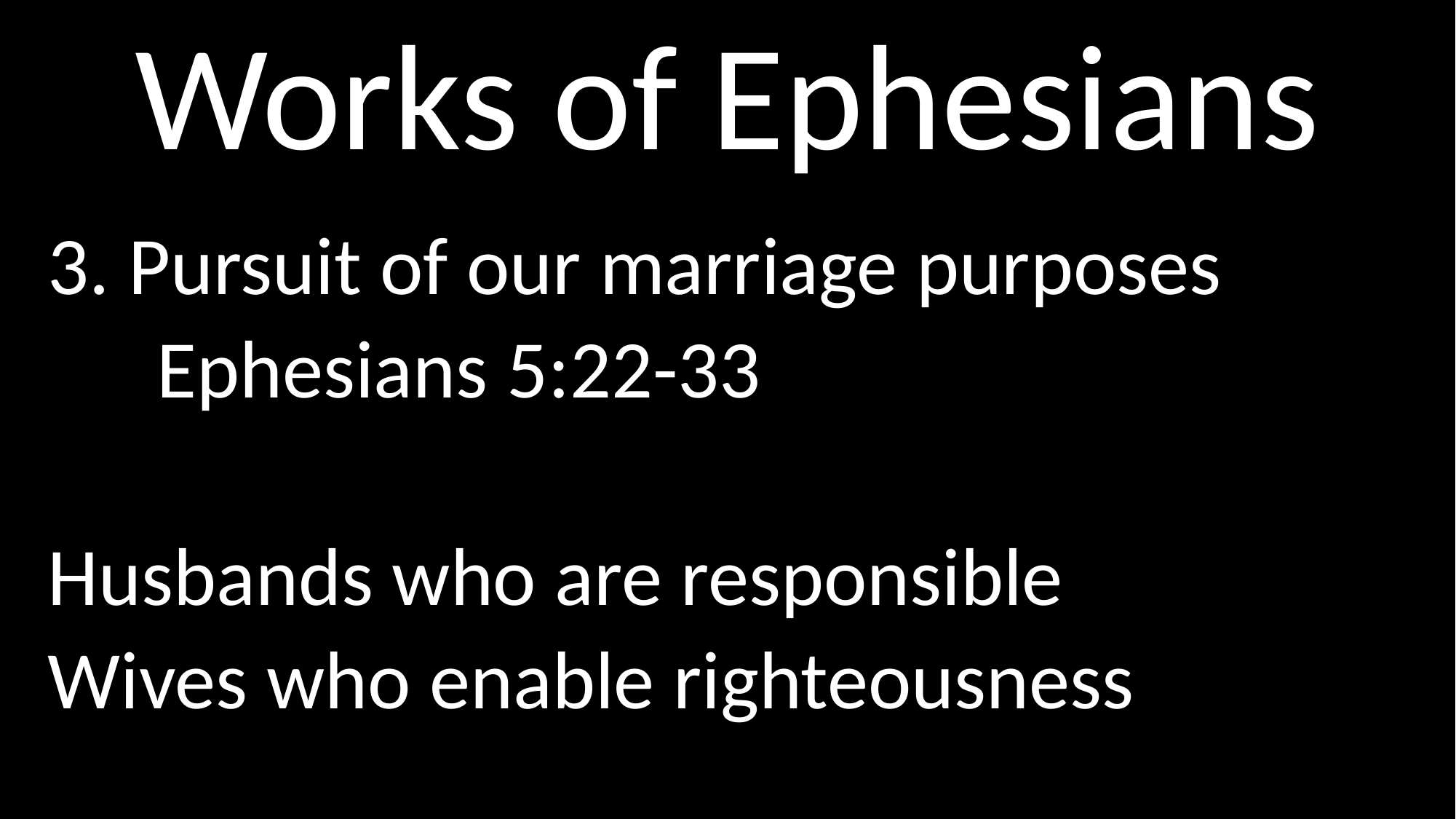

# Works of Ephesians
3. Pursuit of our marriage purposes
	Ephesians 5:22-33

Husbands who are responsible
Wives who enable righteousness